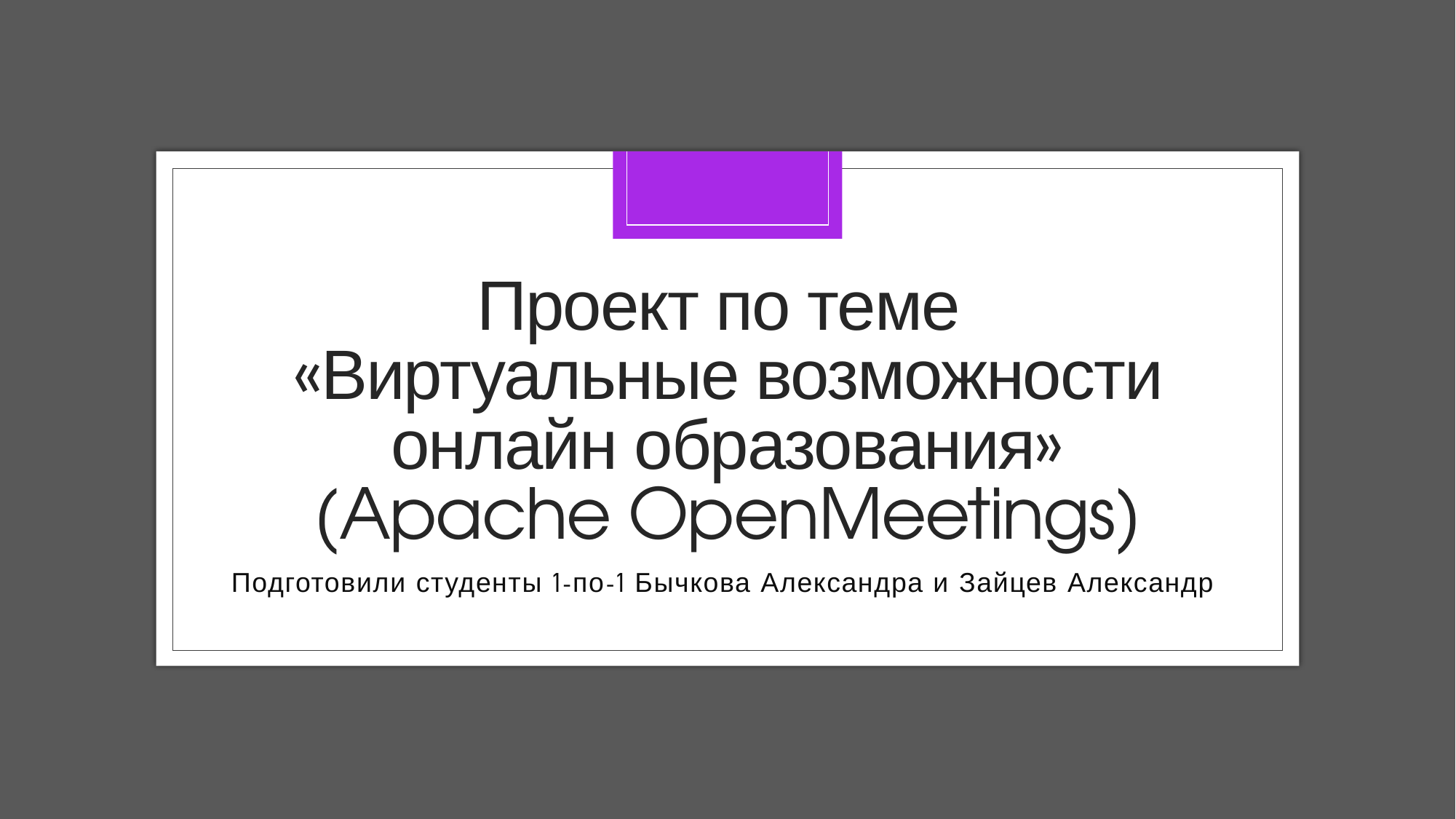

# Проект по теме «Виртуальные возможности онлайн образования» (Apache OpenMeetings)
Подготовили студенты 1-по-1 Бычкова Александра и Зайцев Александр